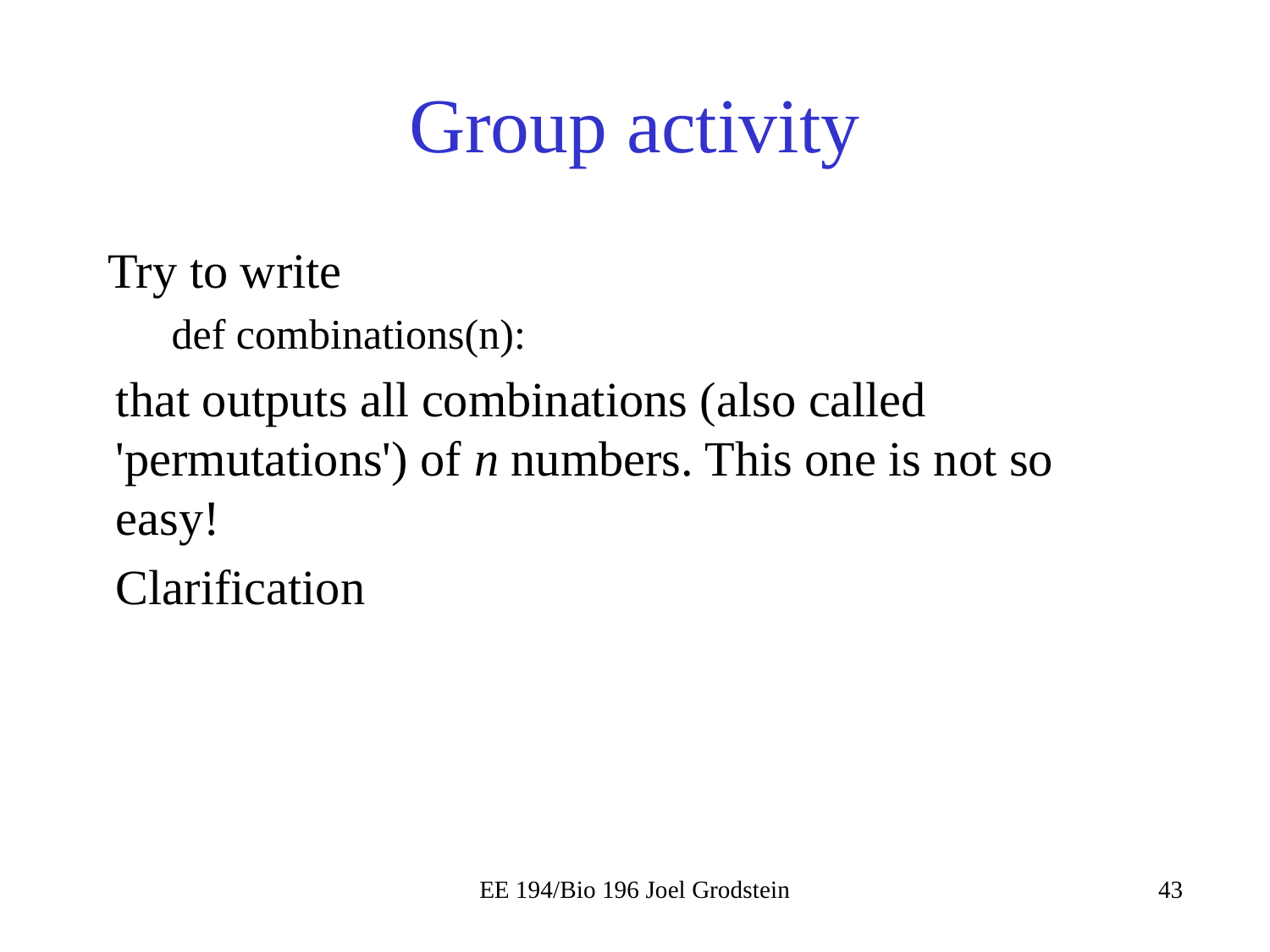

# Group activity
Try to write
def combinations(n):
that outputs all combinations (also called 'permutations') of n numbers. This one is not so easy!
Clarification
EE 194/Bio 196 Joel Grodstein